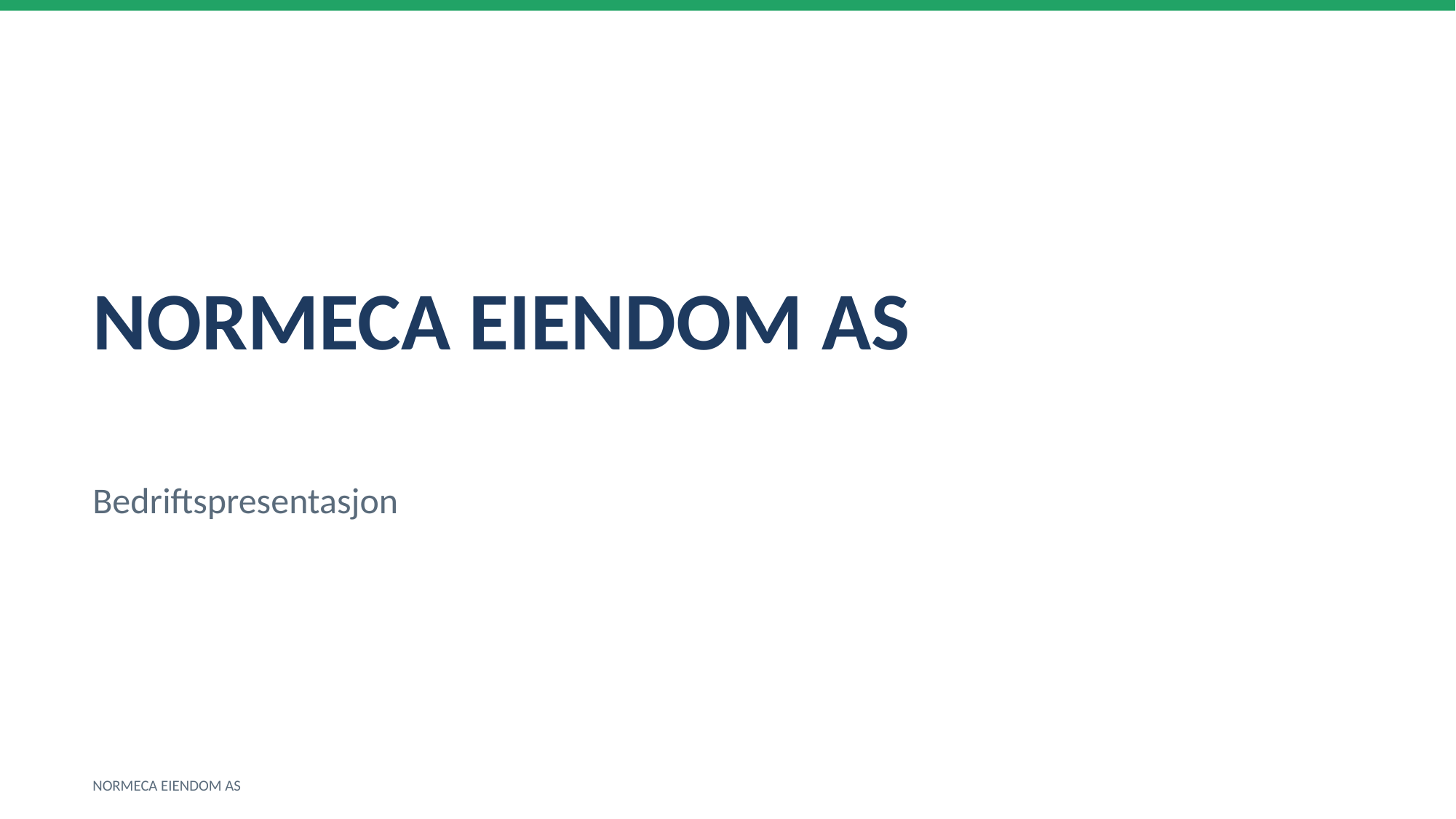

NORMECA EIENDOM AS
Bedriftspresentasjon
NORMECA EIENDOM AS